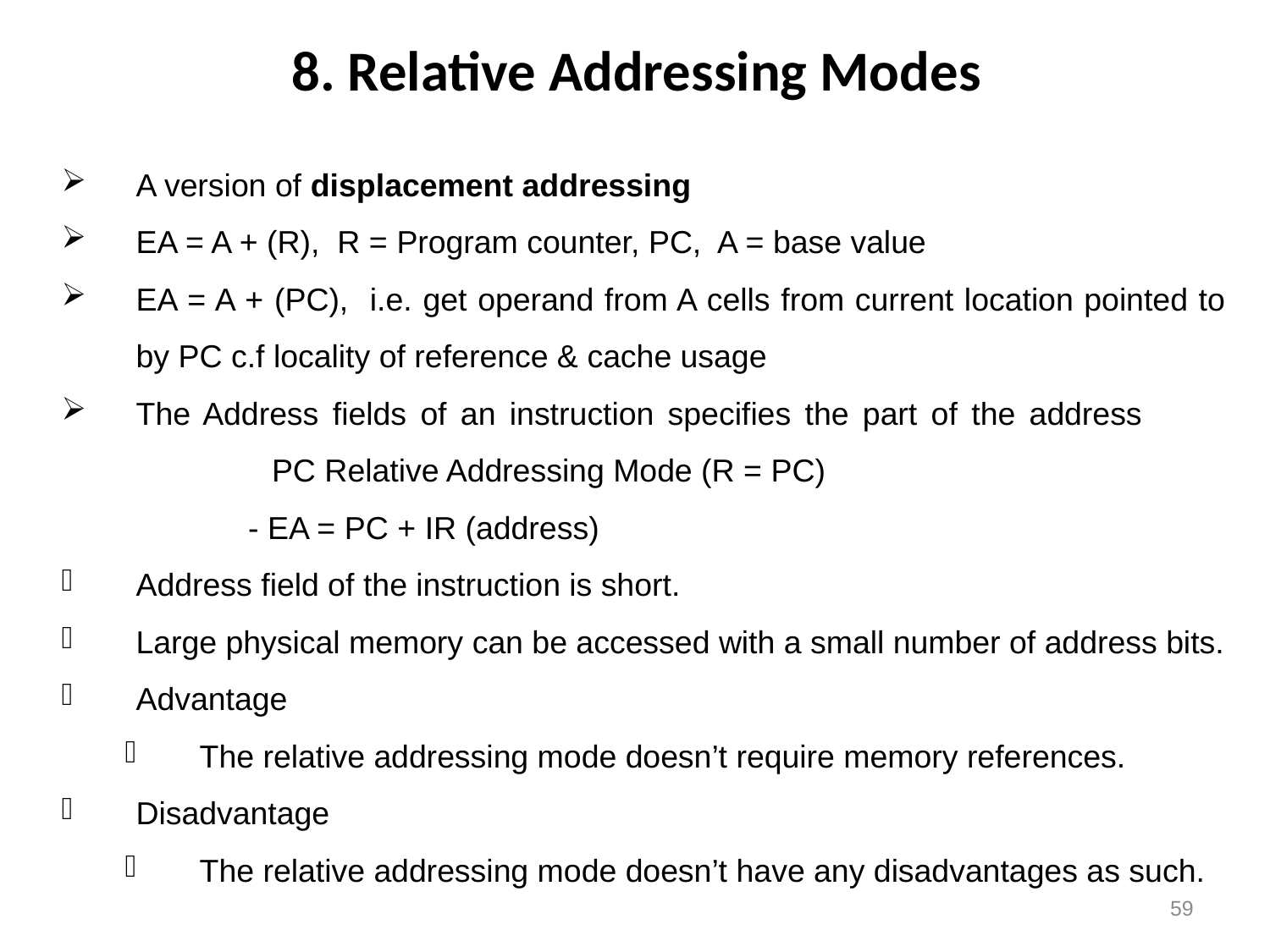

# 8. Relative Addressing Modes
A version of displacement addressing
EA = A + (R),  R = Program counter, PC,  A = base value
EA = A + (PC),  i.e. get operand from A cells from current location pointed to by PC c.f locality of reference & cache usage
The Address fields of an instruction specifies the part of the address 	  	 PC Relative Addressing Mode (R = PC)
                     - EA = PC + IR (address)
Address field of the instruction is short.
Large physical memory can be accessed with a small number of address bits.
Advantage
The relative addressing mode doesn’t require memory references.
Disadvantage
The relative addressing mode doesn’t have any disadvantages as such.

59